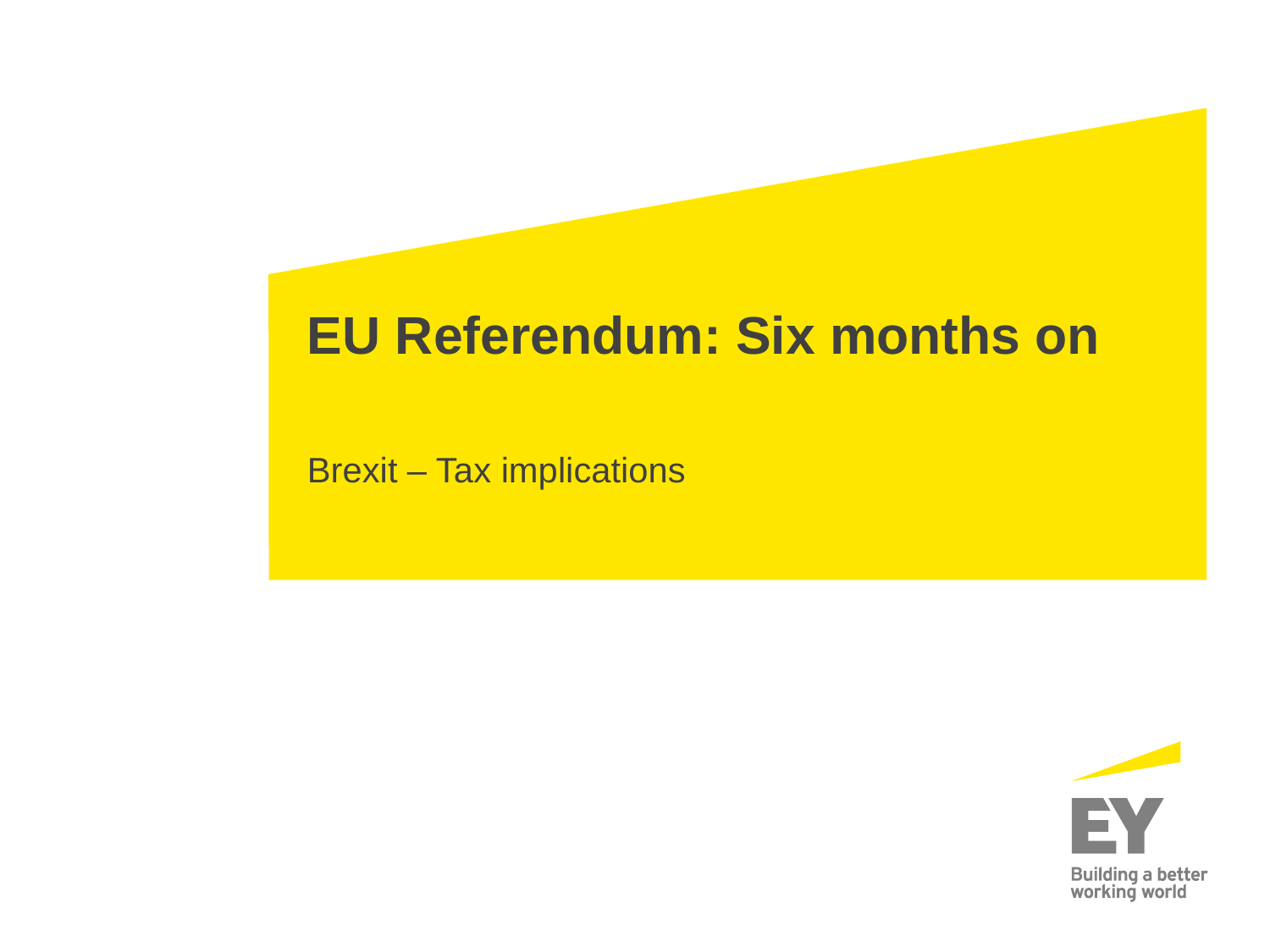

# EU Referendum: Six months on
Brexit – Tax implications